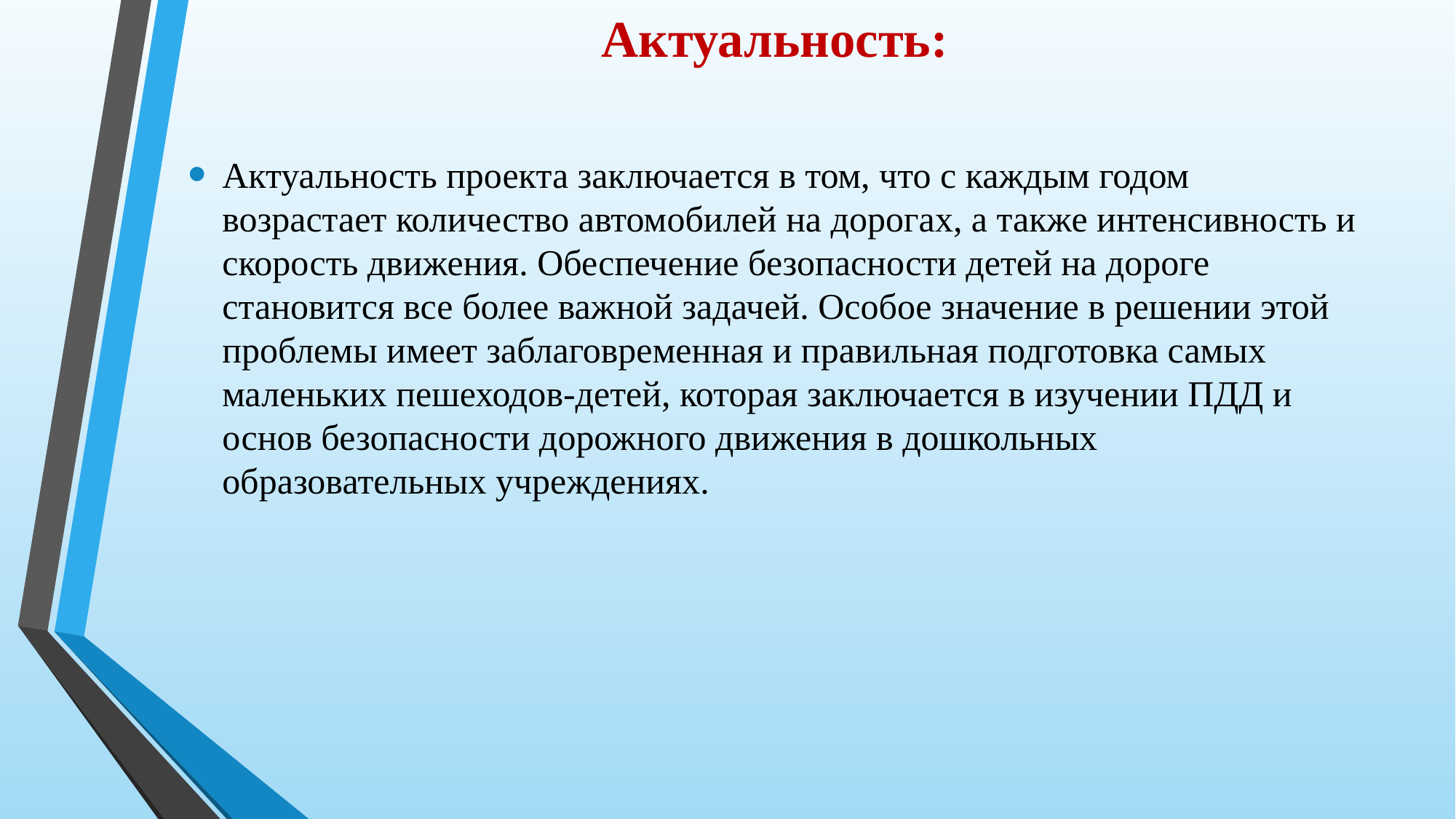

# Актуальность:
Актуальность проекта заключается в том, что с каждым годом возрастает количество автомобилей на дорогах, а также интенсивность и скорость движения. Обеспечение безопасности детей на дороге становится все более важной задачей. Особое значение в решении этой проблемы имеет заблаговременная и правильная подготовка самых маленьких пешеходов-детей, которая заключается в изучении ПДД и основ безопасности дорожного движения в дошкольных образовательных учреждениях.